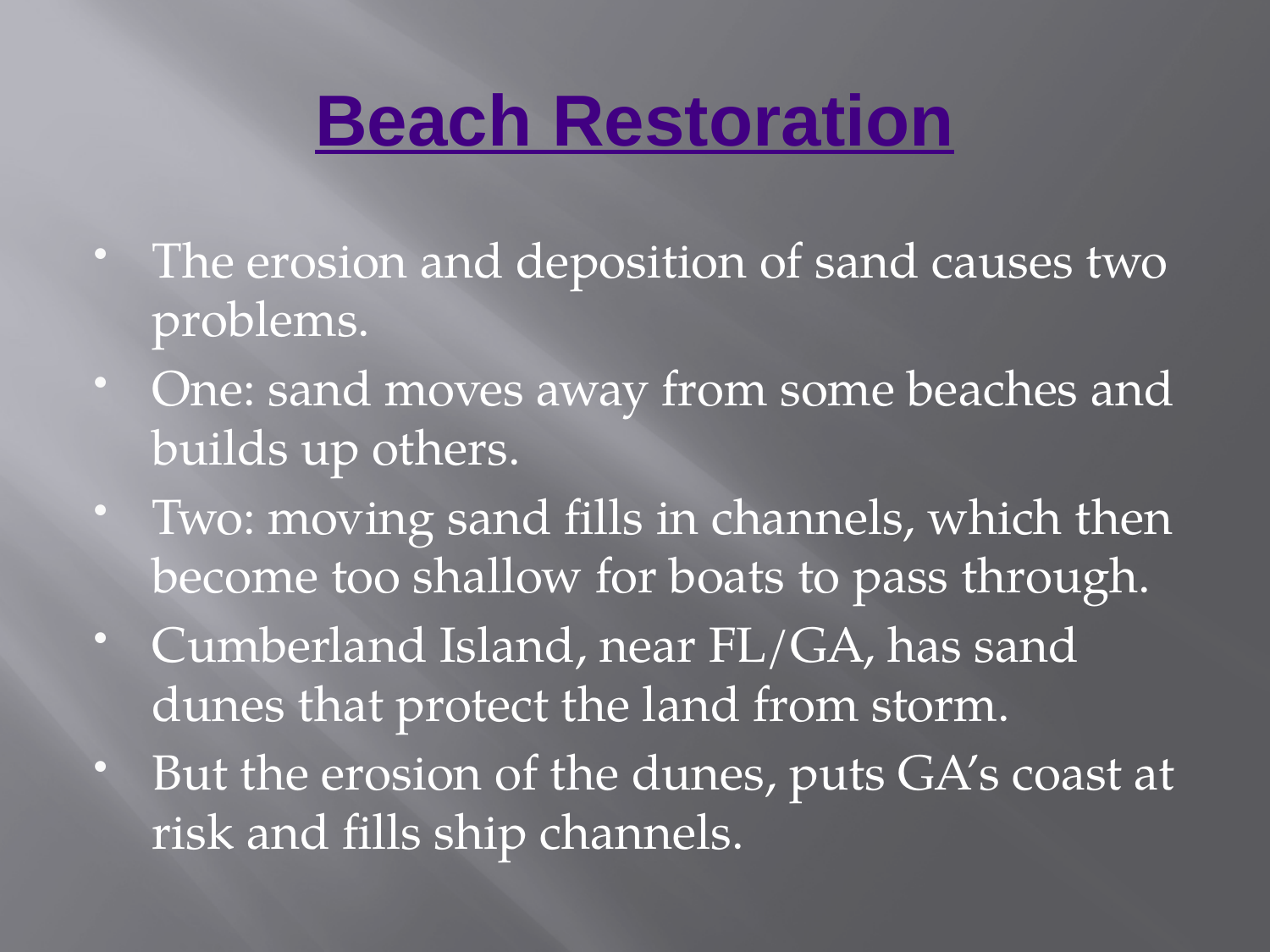

# Beach Restoration
The erosion and deposition of sand causes two problems.
One: sand moves away from some beaches and builds up others.
Two: moving sand fills in channels, which then become too shallow for boats to pass through.
Cumberland Island, near FL/GA, has sand dunes that protect the land from storm.
But the erosion of the dunes, puts GA’s coast at risk and fills ship channels.